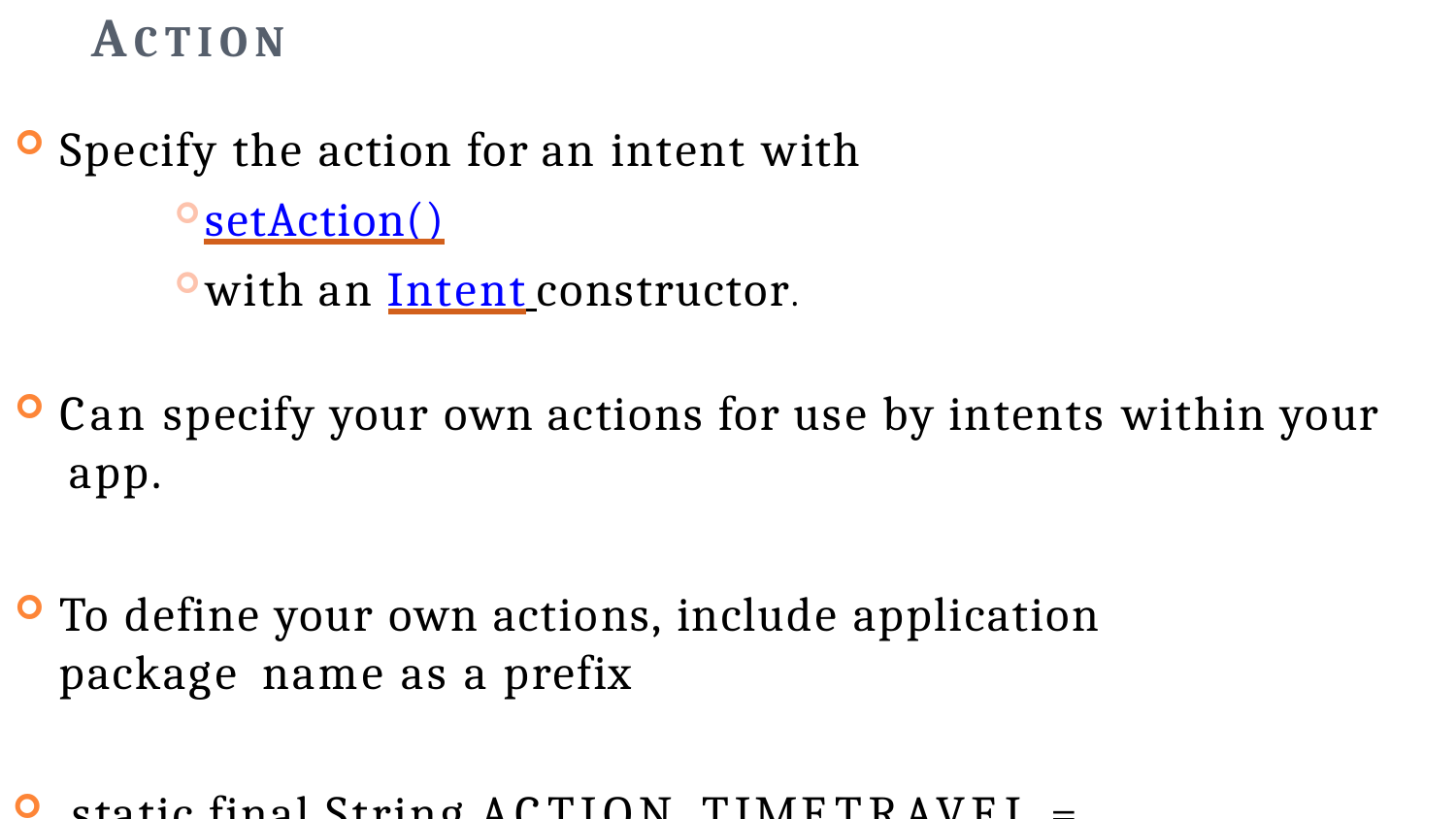

# ACTION
Specify the action for an intent with
setAction()
with an Intent constructor.

Can specify your own actions for use by intents within your  app.

To define your own actions, include application package  name as a prefix
static final String ACTION_TIMETRAVEL =  "com.example.action.TIMETRAVEL";